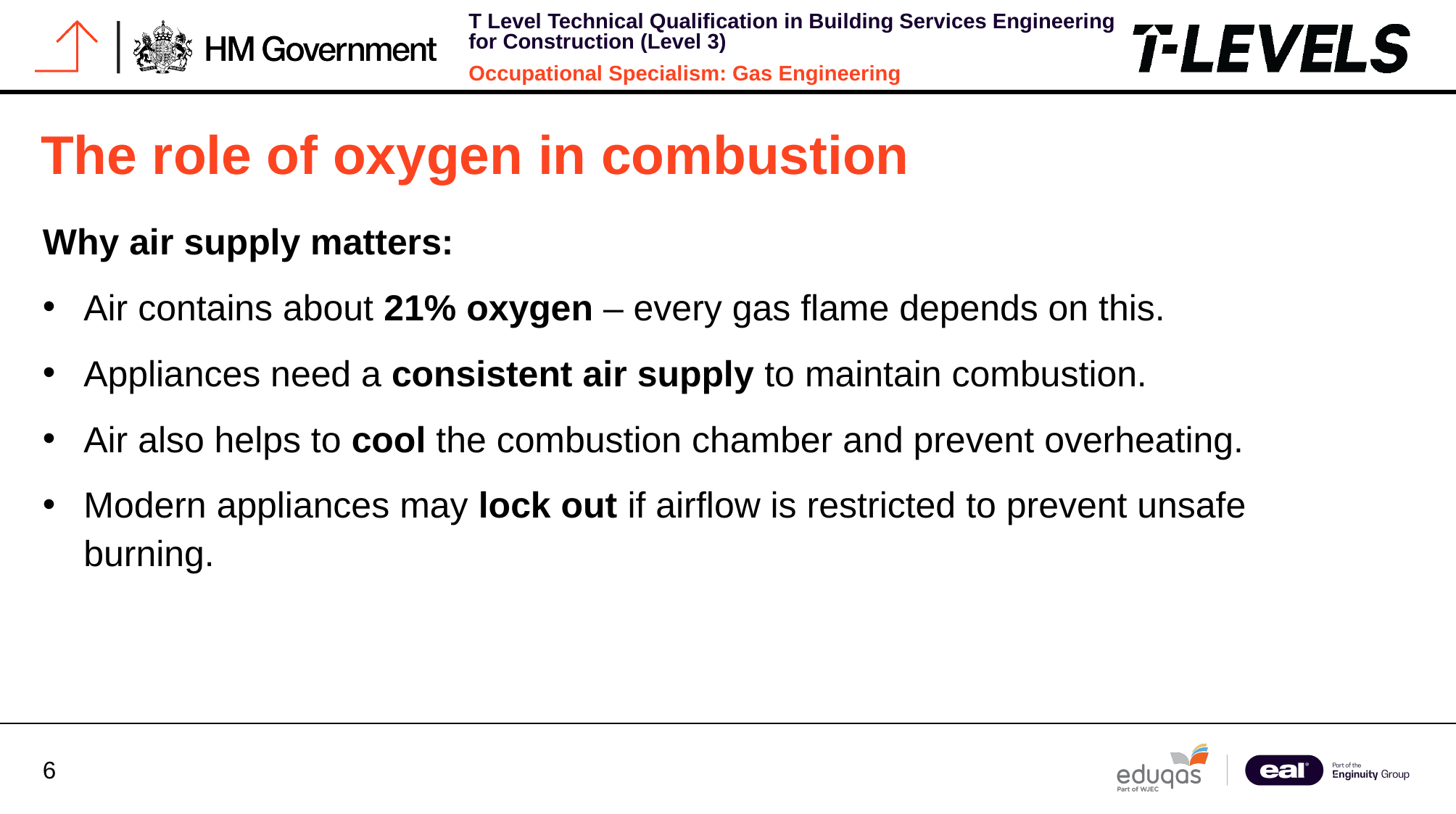

# The role of oxygen in combustion
Why air supply matters:
Air contains about 21% oxygen – every gas flame depends on this.
Appliances need a consistent air supply to maintain combustion.
Air also helps to cool the combustion chamber and prevent overheating.
Modern appliances may lock out if airflow is restricted to prevent unsafe burning.